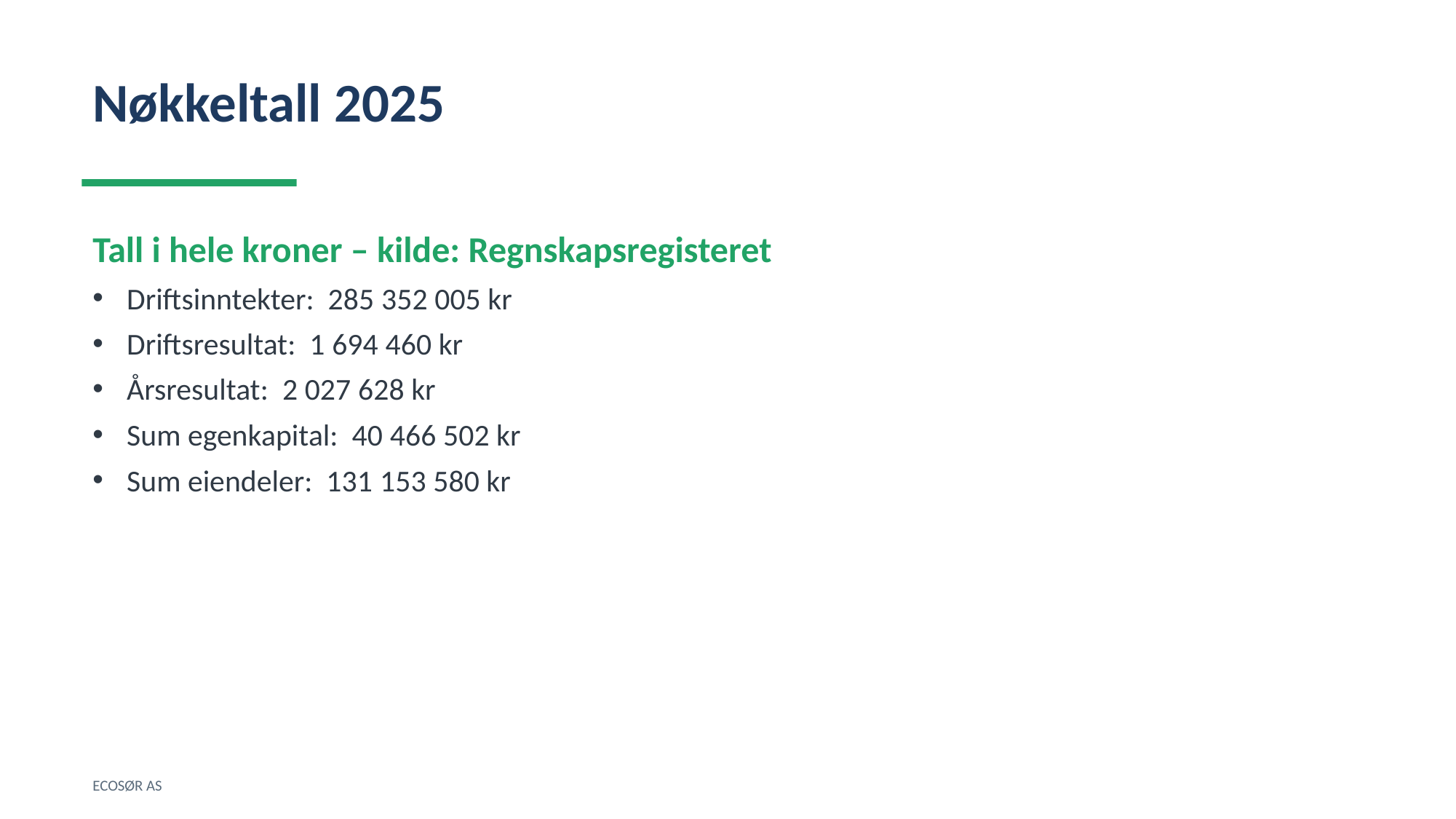

Nøkkeltall 2025

Tall i hele kroner – kilde: Regnskapsregisteret
Driftsinntekter:  285 352 005 kr
Driftsresultat:  1 694 460 kr
Årsresultat:  2 027 628 kr
Sum egenkapital:  40 466 502 kr
Sum eiendeler:  131 153 580 kr
ECOSØR AS